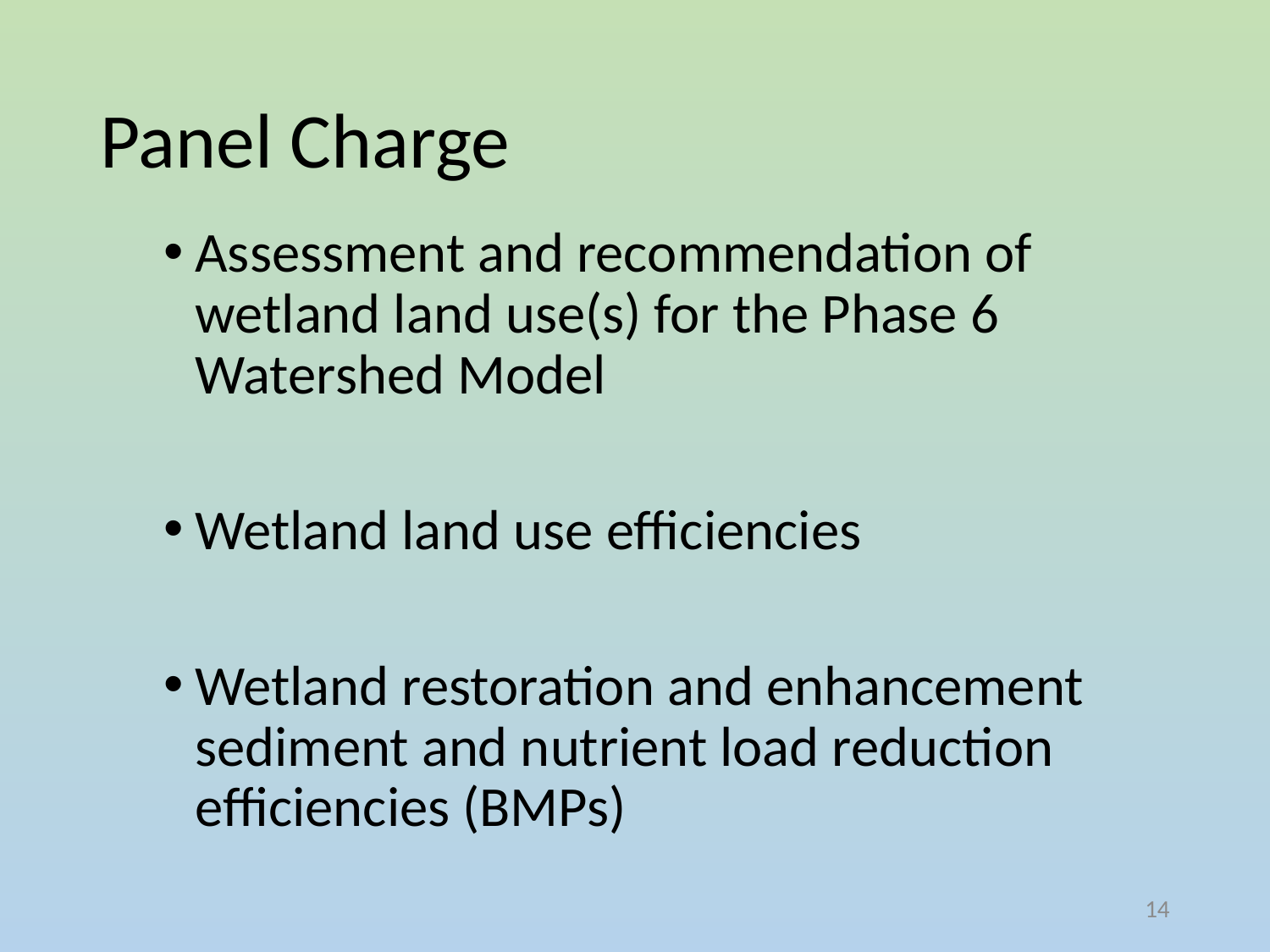

# Panel Charge
Assessment and recommendation of wetland land use(s) for the Phase 6 Watershed Model

Wetland land use efficiencies

Wetland restoration and enhancement sediment and nutrient load reduction efficiencies (BMPs)

14